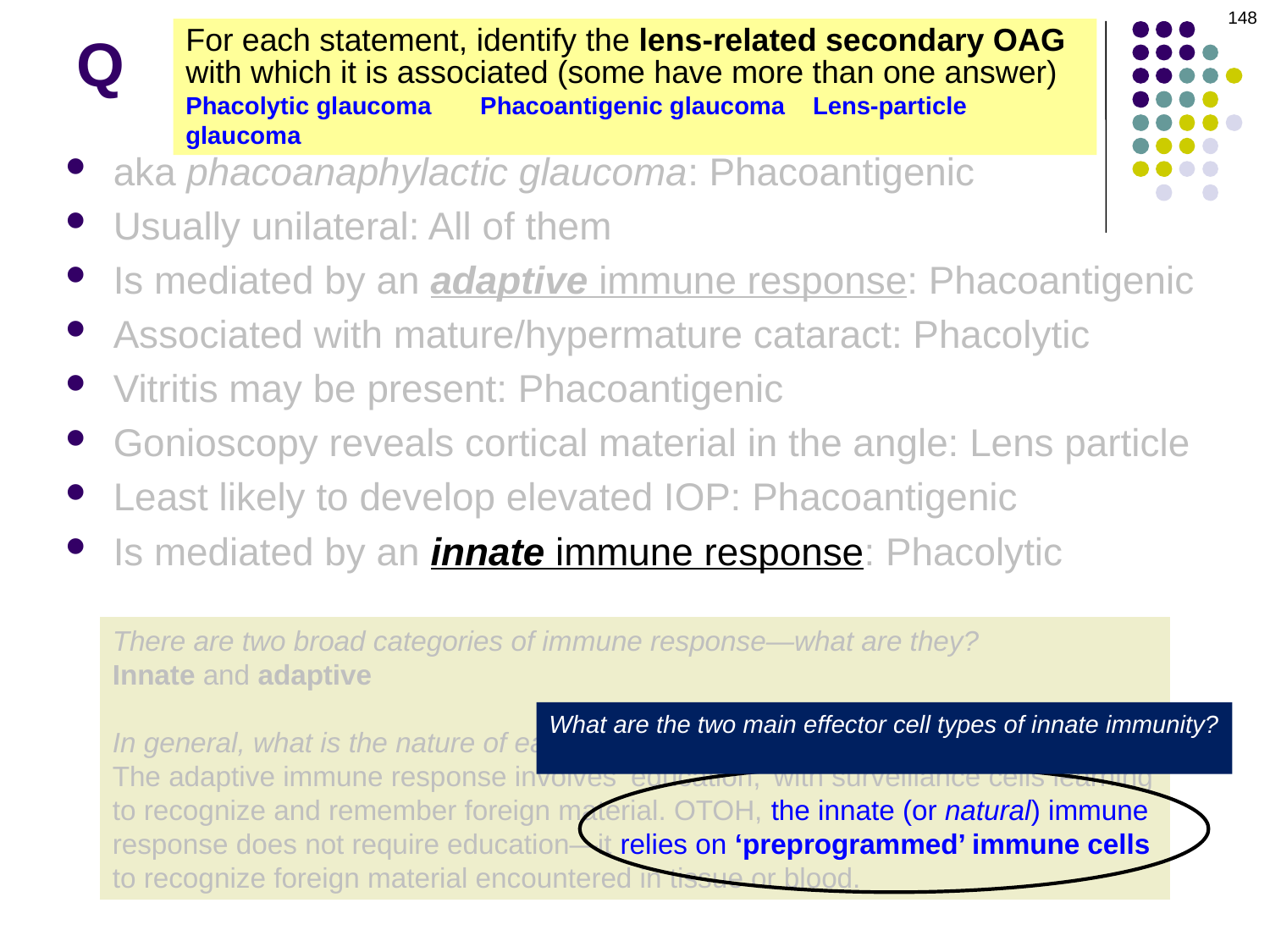

148
# Q
For each statement, identify the lens-related secondary OAG with which it is associated (some have more than one answer)
Phacolytic glaucoma       Phacoantigenic glaucoma    Lens-particle glaucoma
aka phacoanaphylactic glaucoma: Phacoantigenic
Usually unilateral: All of them
Is mediated by an adaptive immune response: Phacoantigenic
Associated with mature/hypermature cataract: Phacolytic
Vitritis may be present: Phacoantigenic
Gonioscopy reveals cortical material in the angle: Lens particle
Least likely to develop elevated IOP: Phacoantigenic
Is mediated by an innate immune response: Phacolytic
There are two broad categories of immune response—what are they?
Innate and adaptive

In general, what is the nature of each, and how do they differ?
The adaptive immune response involves ‘education,’ with surveillance cells learning to recognize and remember foreign material. OTOH, the innate (or natural) immune response does not require education—it relies on ‘preprogrammed’ immune cells to recognize foreign material encountered in tissue or blood.
What are the two main effector cell types of innate immunity?
Neutrophils and macrophages